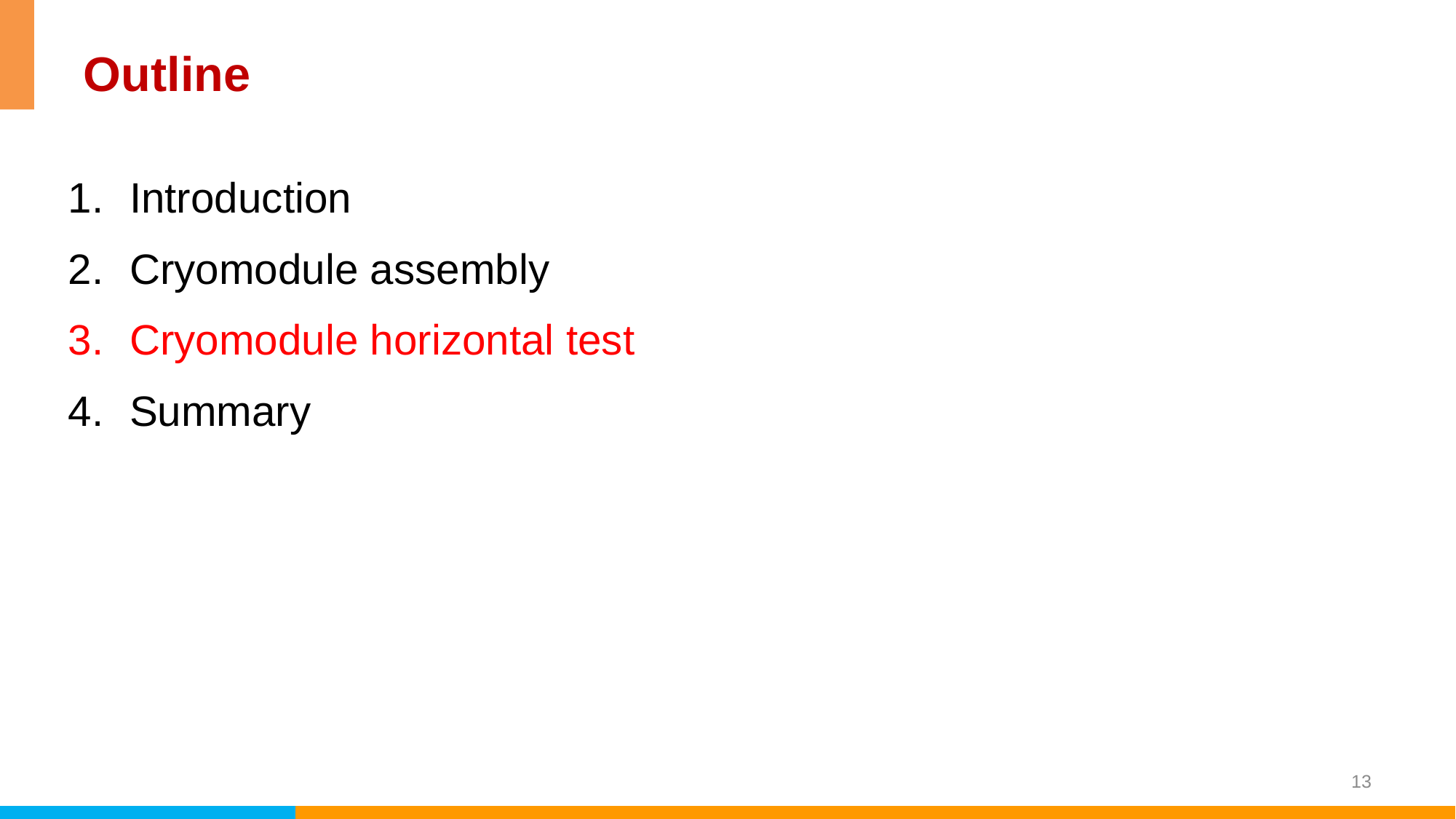

# Outline
Introduction
Cryomodule assembly
Cryomodule horizontal test
Summary
13